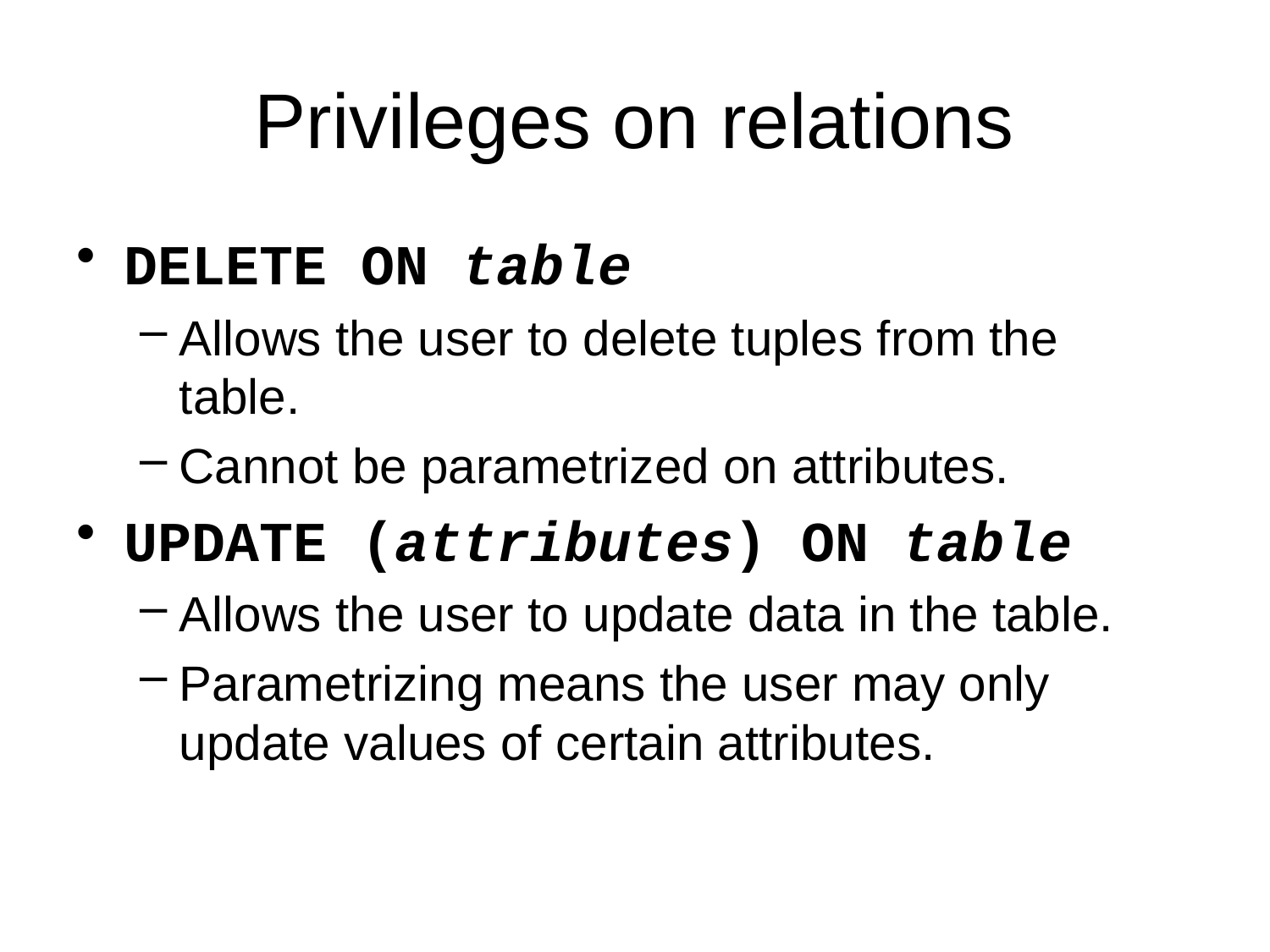

# Privileges on relations
DELETE ON table
Allows the user to delete tuples from the table.
Cannot be parametrized on attributes.
UPDATE (attributes) ON table
Allows the user to update data in the table.
Parametrizing means the user may only update values of certain attributes.